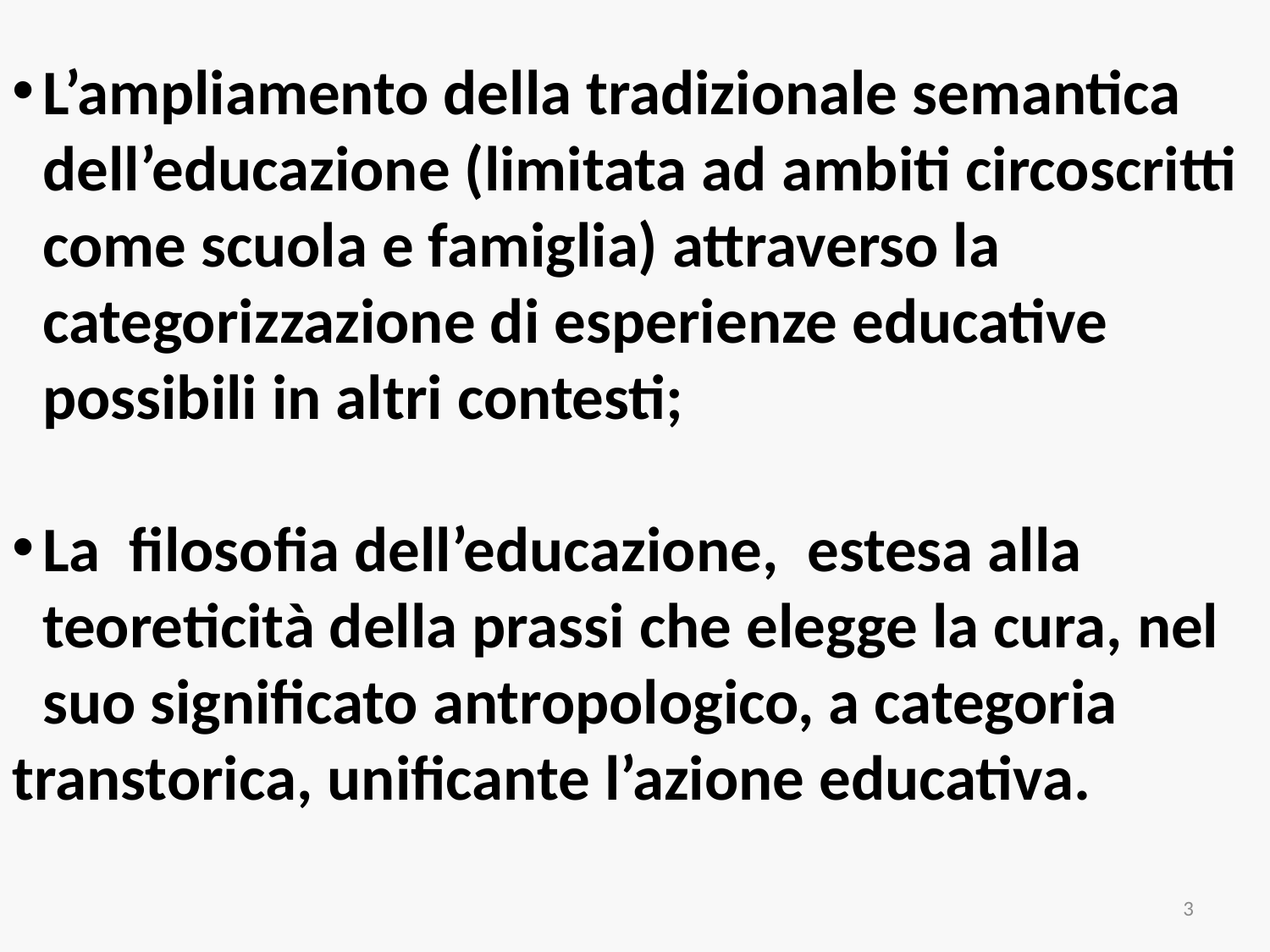

L’ampliamento della tradizionale semantica dell’educazione (limitata ad ambiti circoscritti come scuola e famiglia) attraverso la categorizzazione di esperienze educative  possibili in altri contesti;

La  filosofia dell’educazione,  estesa alla teoreticità della prassi che elegge la cura, nel suo significato antropologico, a categoria
transtorica, unificante l’azione educativa.
3